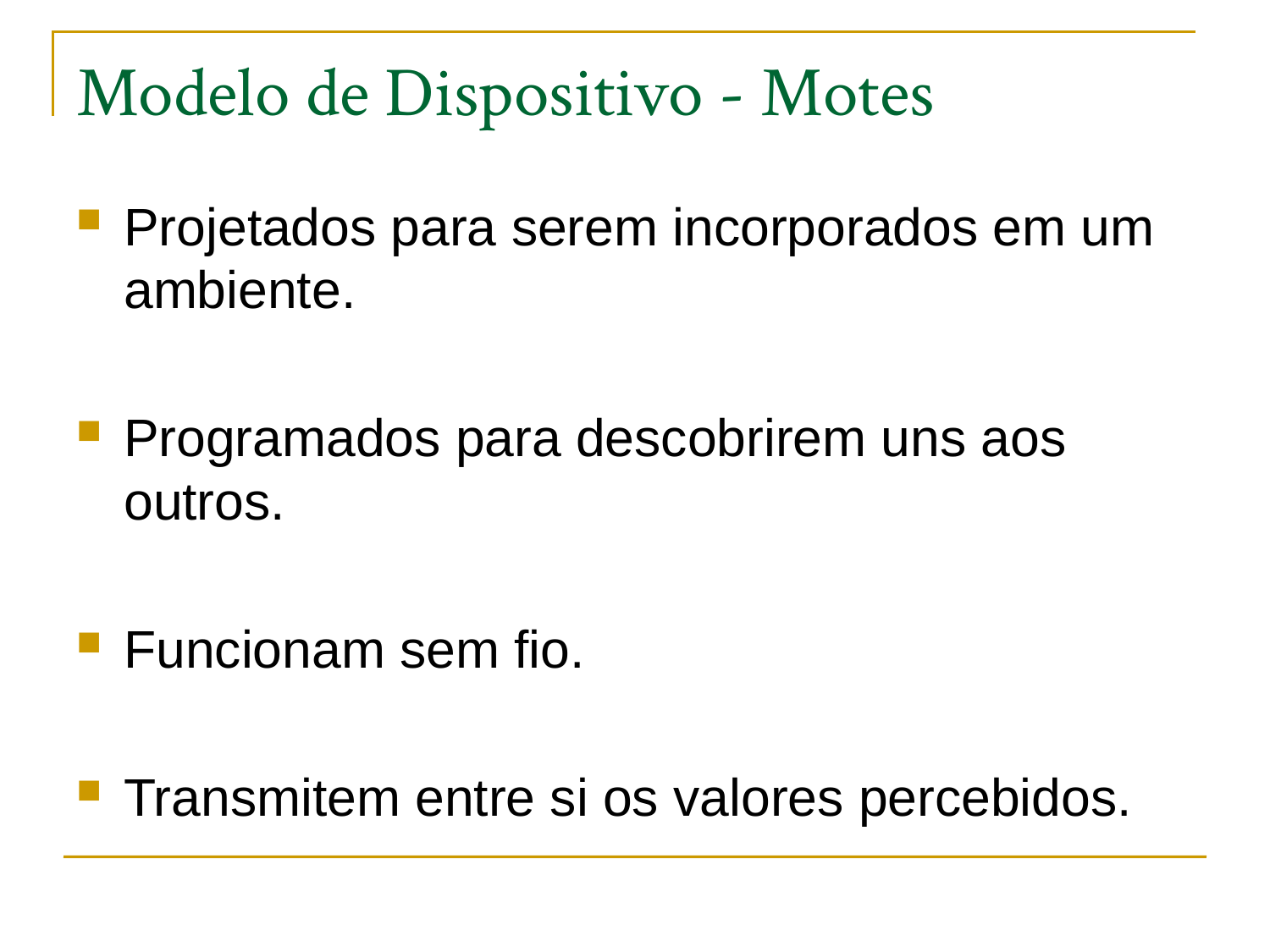

# Modelo de Dispositivo - Motes
Projetados para serem incorporados em um ambiente.

Programados para descobrirem uns aos outros.

Funcionam sem fio.

Transmitem entre si os valores percebidos.